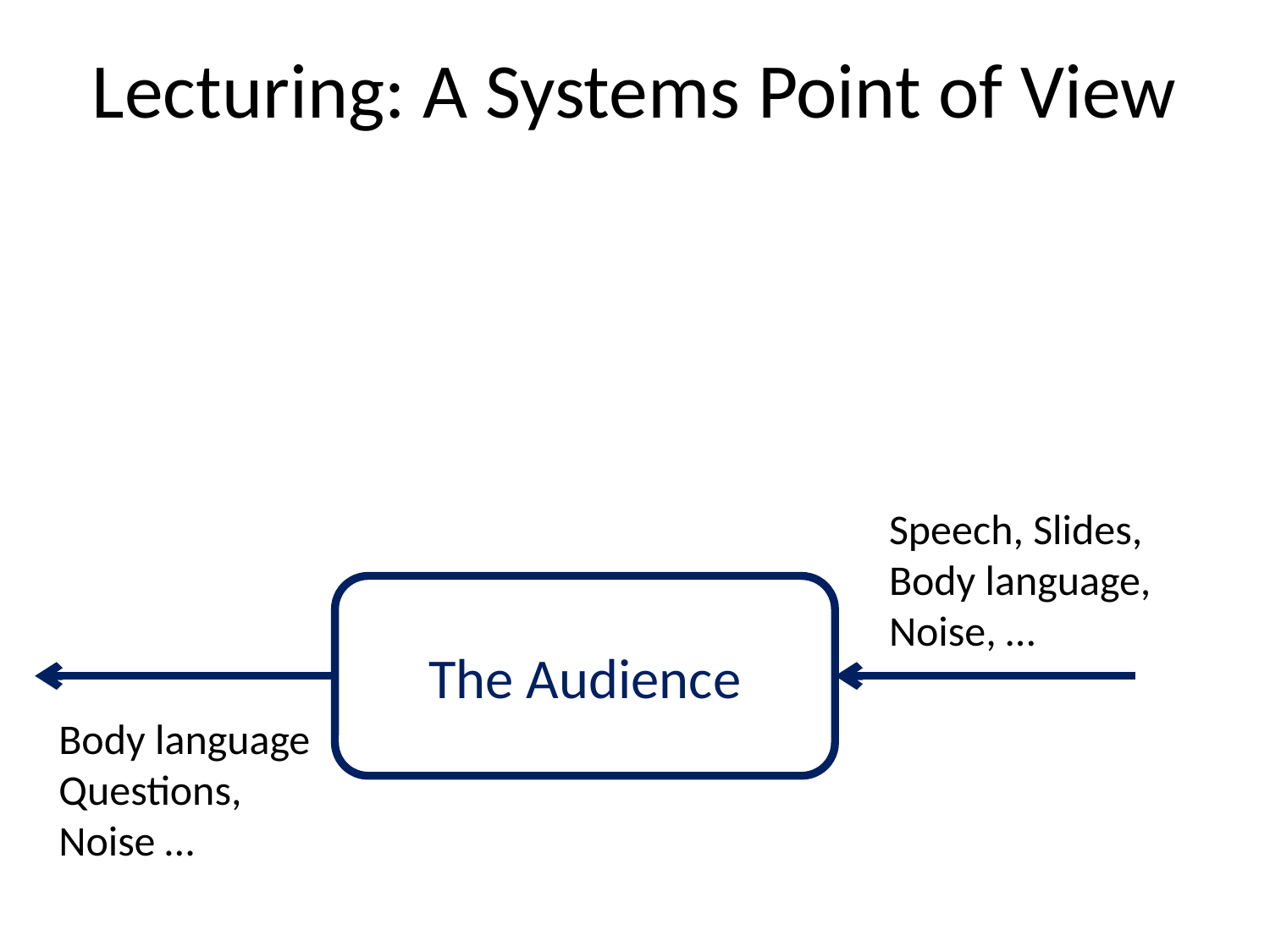

# Lecturing: A Systems Point of View
Speech, Slides,
Body language,
Noise, …
The Audience
Body language
Questions,
Noise …